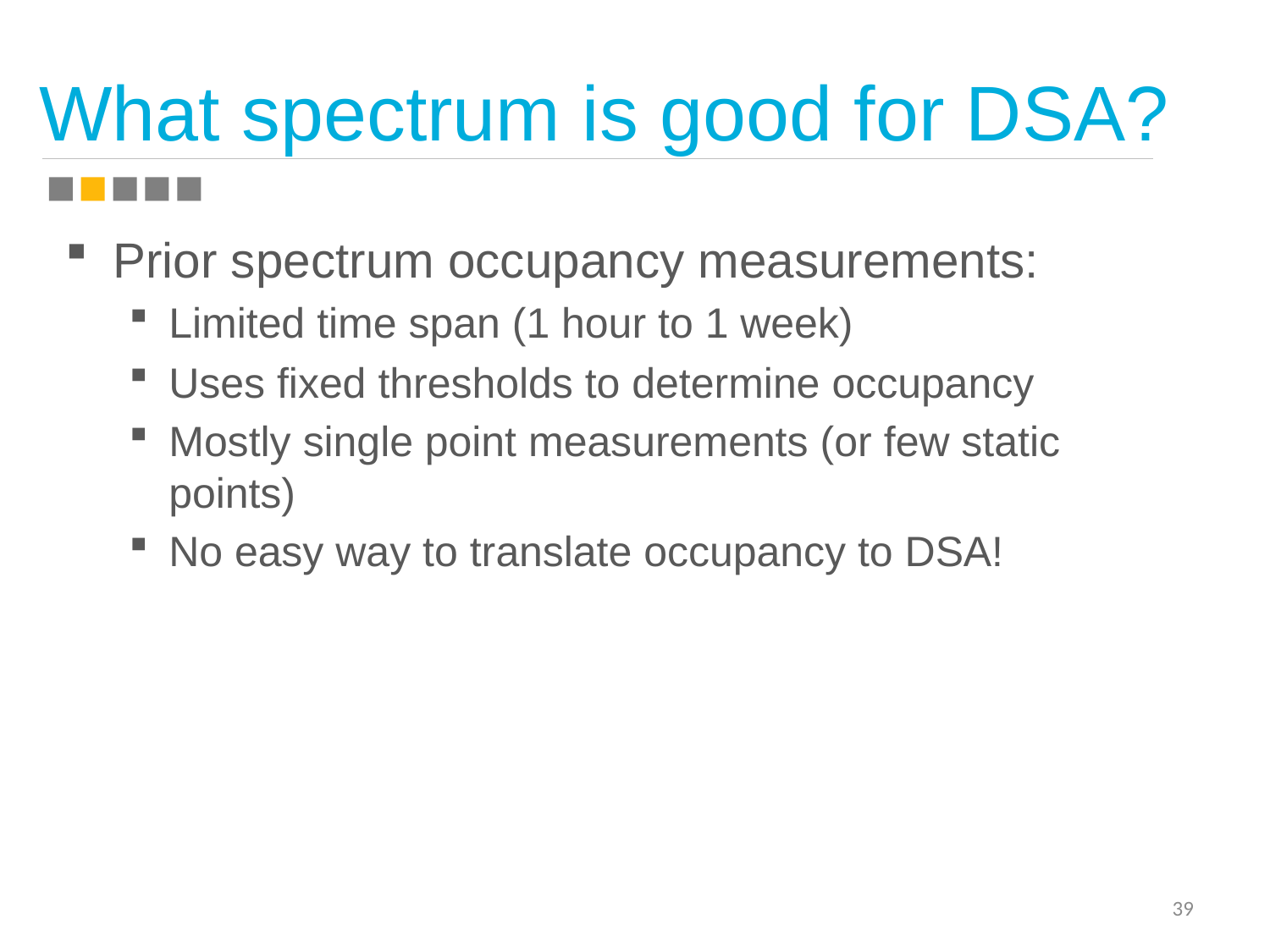

# What spectrum is good for DSA?
Prior spectrum occupancy measurements:
Limited time span (1 hour to 1 week)
Uses fixed thresholds to determine occupancy
Mostly single point measurements (or few static points)
No easy way to translate occupancy to DSA!
39